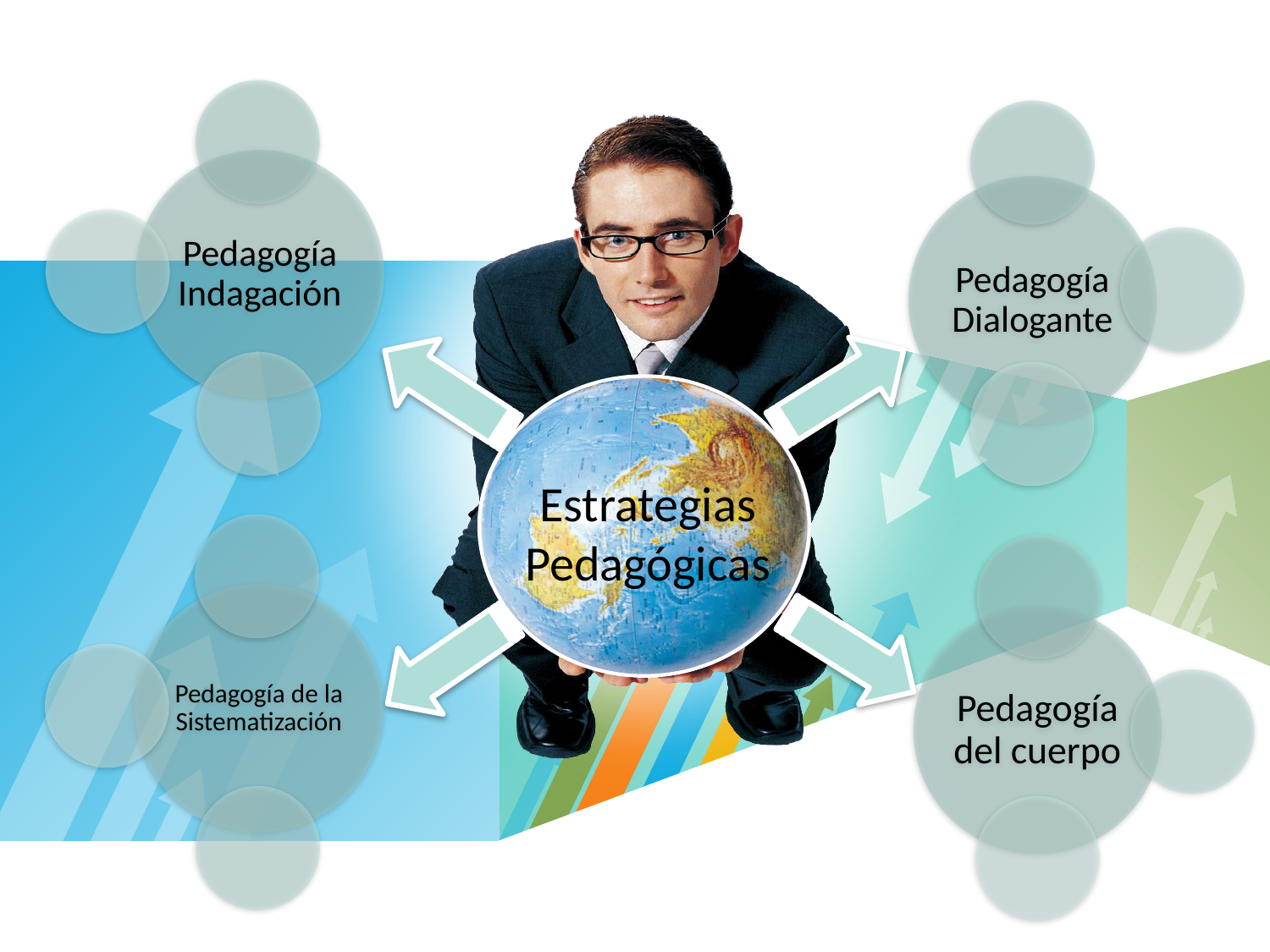

Estrategias Pedagógicas
Pedagogía Indagación

Pedagogía Dialogante

Estrategias Pedagógicas
Pedagogía de la Sistematización

Pedagogía del cuerpo